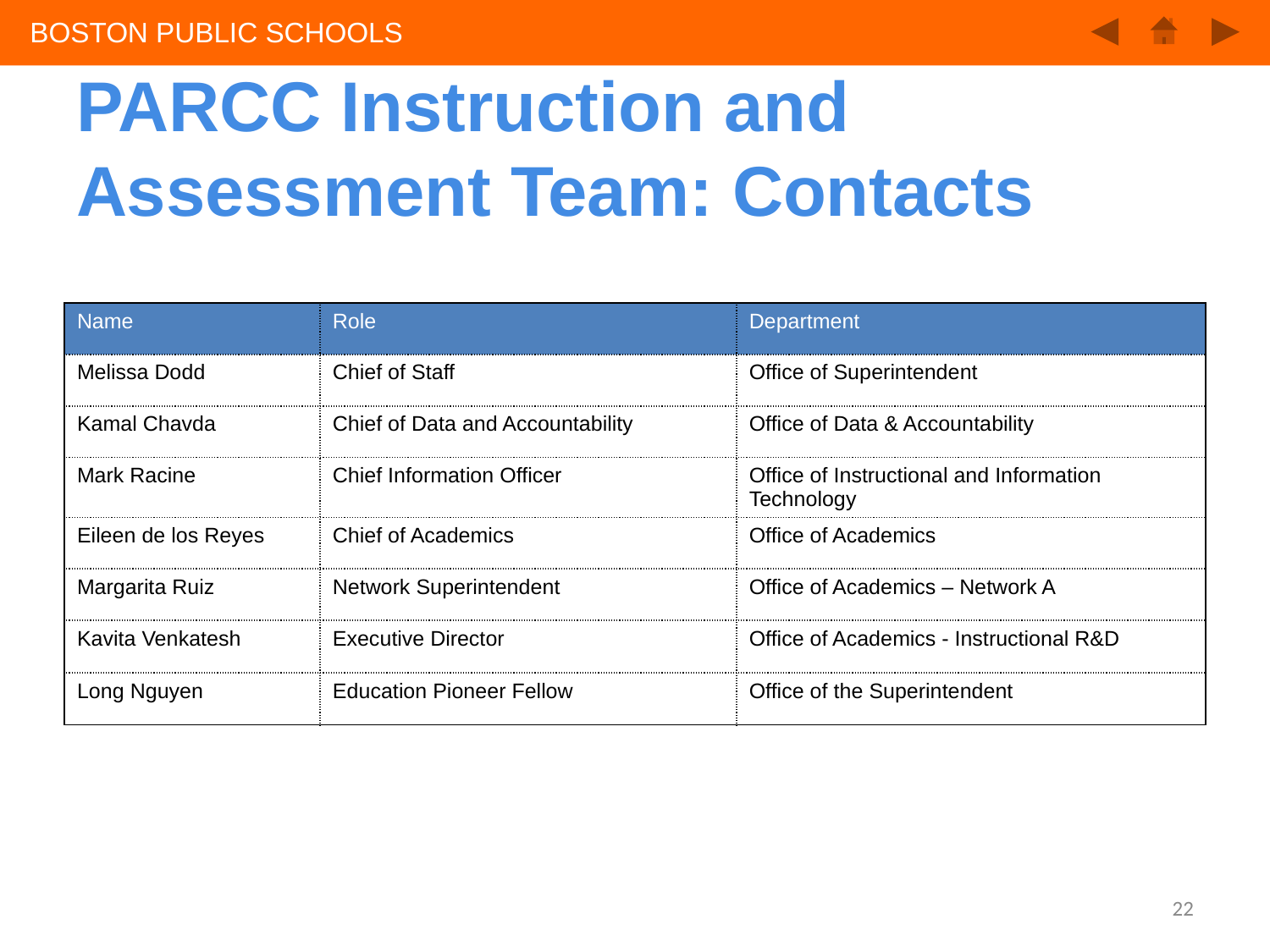

PARCC Instruction and Assessment Team: Contacts

| Name | Role | Department |
| --- | --- | --- |
| Melissa Dodd | Chief of Staff | Office of Superintendent |
| Kamal Chavda | Chief of Data and Accountability | Office of Data & Accountability |
| Mark Racine | Chief Information Officer | Office of Instructional and Information Technology |
| Eileen de los Reyes | Chief of Academics | Office of Academics |
| Margarita Ruiz | Network Superintendent | Office of Academics – Network A |
| Kavita Venkatesh | Executive Director | Office of Academics - Instructional R&D |
| Long Nguyen | Education Pioneer Fellow | Office of the Superintendent |
22